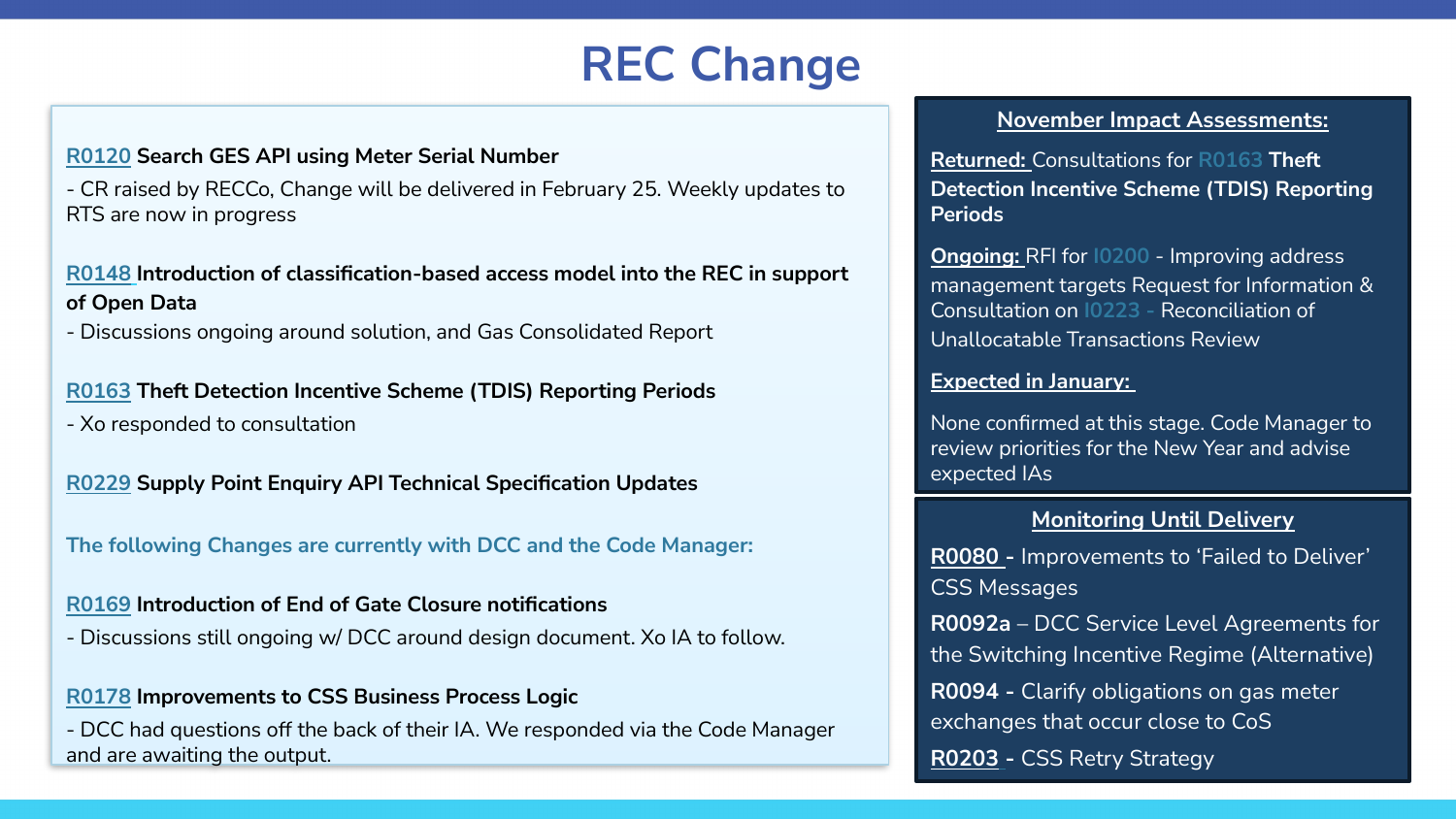

# REC Change
November Impact Assessments:
Returned: Consultations for R0163 Theft Detection Incentive Scheme (TDIS) Reporting Periods
Ongoing: RFI for I0200 - Improving address management targets Request for Information & Consultation on I0223 - Reconciliation of Unallocatable Transactions Review
Expected in January:
None confirmed at this stage. Code Manager to review priorities for the New Year and advise expected IAs

R0120 Search GES API using Meter Serial Number
- CR raised by RECCo, Change will be delivered in February 25. Weekly updates to RTS are now in progress

R0148 Introduction of classification-based access model into the REC in support of Open Data
- Discussions ongoing around solution, and Gas Consolidated Report

R0163 Theft Detection Incentive Scheme (TDIS) Reporting Periods
- Xo responded to consultation

R0229 Supply Point Enquiry API Technical Specification Updates

The following Changes are currently with DCC and the Code Manager:

R0169 Introduction of End of Gate Closure notifications
- Discussions still ongoing w/ DCC around design document. Xo IA to follow.

R0178 Improvements to CSS Business Process Logic
- DCC had questions off the back of their IA. We responded via the Code Manager and are awaiting the output.

Monitoring Until Delivery
R0080 - Improvements to ‘Failed to Deliver’ CSS Messages
R0092a – DCC Service Level Agreements for the Switching Incentive Regime (Alternative)
R0094 - Clarify obligations on gas meter exchanges that occur close to CoS
R0203 - CSS Retry Strategy